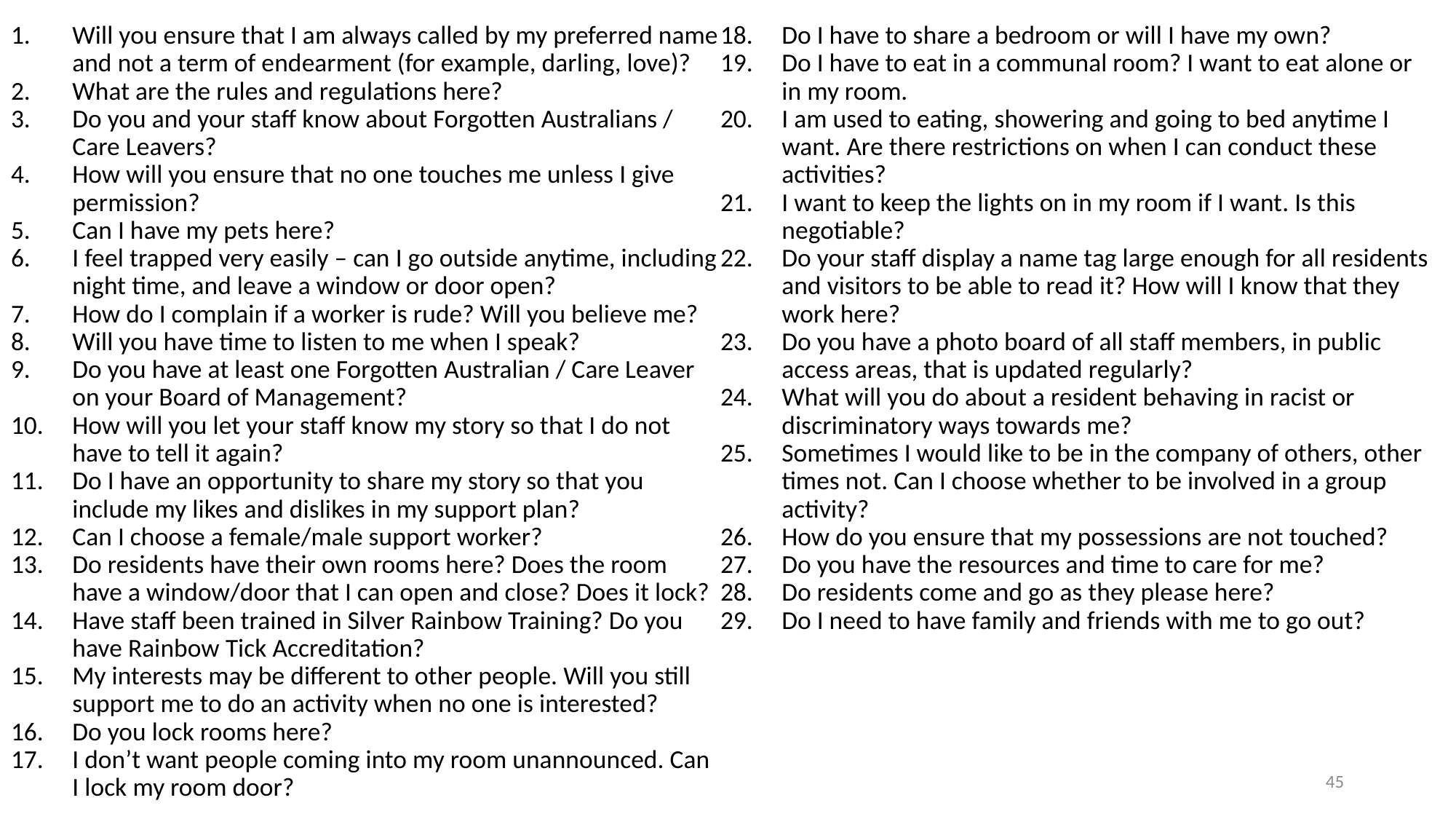

Will you ensure that I am always called by my preferred name and not a term of endearment (for example, darling, love)?
What are the rules and regulations here?
Do you and your staff know about Forgotten Australians / Care Leavers?
How will you ensure that no one touches me unless I give permission?
Can I have my pets here?
I feel trapped very easily – can I go outside anytime, including night time, and leave a window or door open?
How do I complain if a worker is rude? Will you believe me?
Will you have time to listen to me when I speak?
Do you have at least one Forgotten Australian / Care Leaver on your Board of Management?
How will you let your staff know my story so that I do not have to tell it again?
Do I have an opportunity to share my story so that you include my likes and dislikes in my support plan?
Can I choose a female/male support worker?
Do residents have their own rooms here? Does the room have a window/door that I can open and close? Does it lock?
Have staff been trained in Silver Rainbow Training? Do you have Rainbow Tick Accreditation?
My interests may be different to other people. Will you still support me to do an activity when no one is interested?
Do you lock rooms here?
I don’t want people coming into my room unannounced. Can I lock my room door?
Do I have to share a bedroom or will I have my own?
Do I have to eat in a communal room? I want to eat alone or in my room.
I am used to eating, showering and going to bed anytime I want. Are there restrictions on when I can conduct these activities?
I want to keep the lights on in my room if I want. Is this negotiable?
Do your staff display a name tag large enough for all residents and visitors to be able to read it? How will I know that they work here?
Do you have a photo board of all staff members, in public access areas, that is updated regularly?
What will you do about a resident behaving in racist or discriminatory ways towards me?
Sometimes I would like to be in the company of others, other times not. Can I choose whether to be involved in a group activity?
How do you ensure that my possessions are not touched?
Do you have the resources and time to care for me?
Do residents come and go as they please here?
Do I need to have family and friends with me to go out?
45